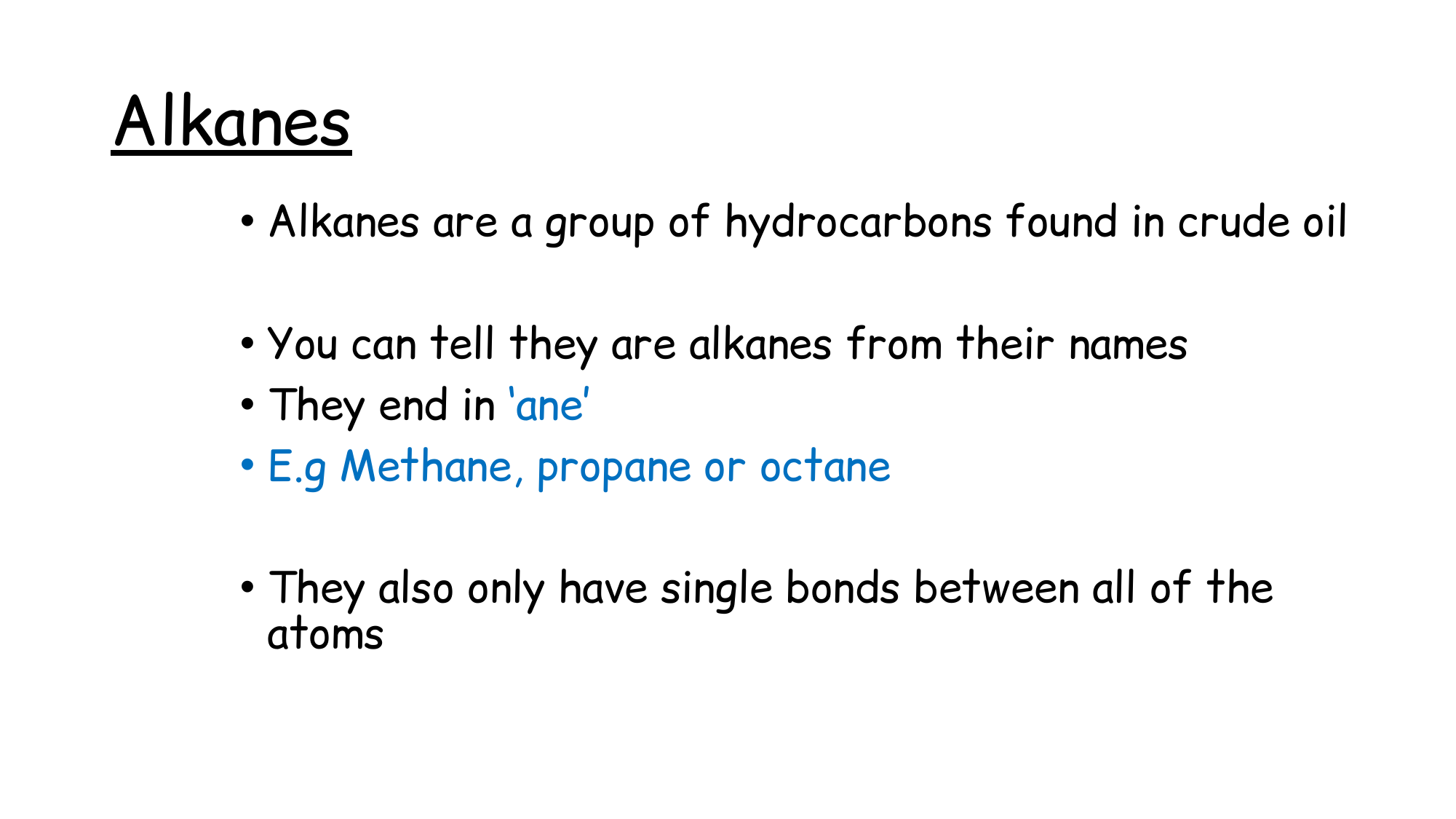

# Alkanes
Alkanes are a group of hydrocarbons found in crude oil

You can tell they are alkanes from their names
They end in ‘ane’
E.g Methane, propane or octane

They also only have single bonds between all of the atoms